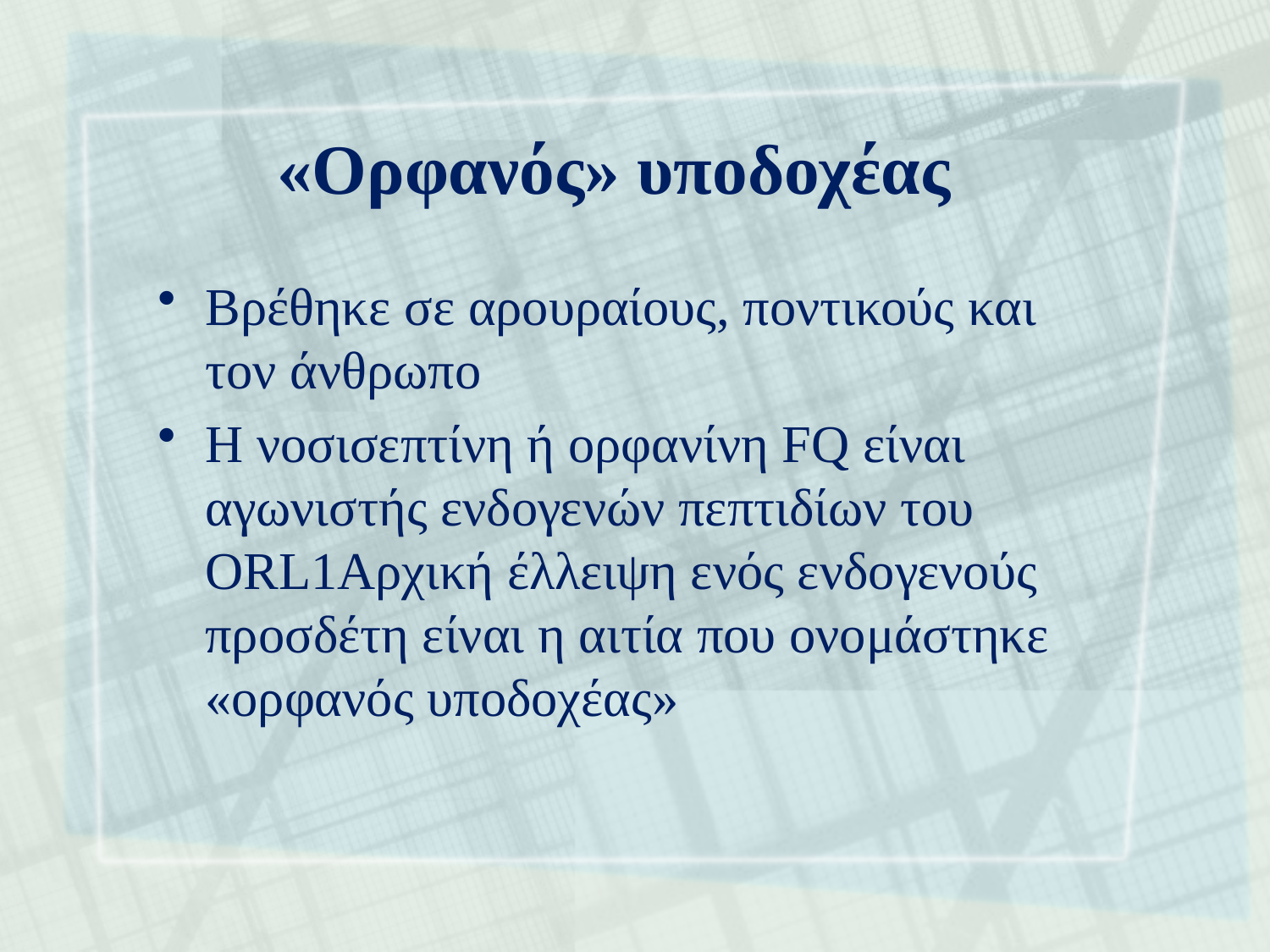

# «Ορφανός» υποδοχέας
Βρέθηκε σε αρουραίους, ποντικούς και τον άνθρωπο
Η νοσισεπτίνη ή ορφανίνη FQ είναι αγωνιστής ενδογενών πεπτιδίων του ORL1Αρχική έλλειψη ενός ενδογενούς προσδέτη είναι η αιτία που ονομάστηκε «ορφανός υποδοχέας»